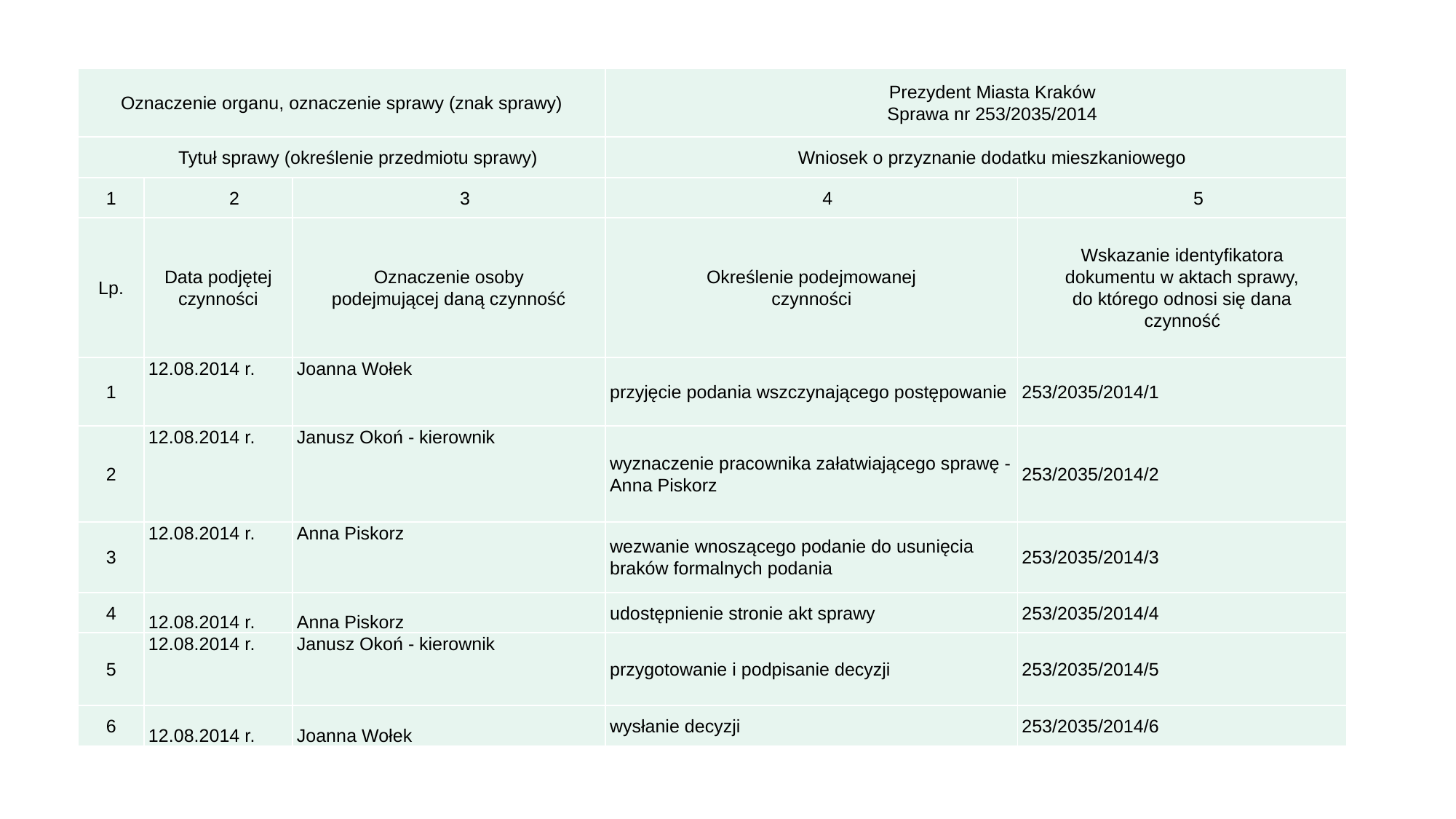

| Oznaczenie organu, oznaczenie sprawy (znak sprawy) |  |  | Prezydent Miasta Kraków Sprawa nr 253/2035/2014 |  |
| --- | --- | --- | --- | --- |
| Tytuł sprawy (określenie przedmiotu sprawy) |  |  | Wniosek o przyznanie dodatku mieszkaniowego |  |
| 1 | 2 | 3 | 4 | 5 |
| Lp. | Data podjętej czynności | Oznaczenie osoby podejmującej daną czynność | Określenie podejmowanej czynności | Wskazanie identyfikatora dokumentu w aktach sprawy, do którego odnosi się dana czynność |
| 1 | 12.08.2014 r. | Joanna Wołek | przyjęcie podania wszczynającego postępowanie | 253/2035/2014/1 |
| 2 | 12.08.2014 r. | Janusz Okoń - kierownik | wyznaczenie pracownika załatwiającego sprawę - Anna Piskorz | 253/2035/2014/2 |
| 3 | 12.08.2014 r. | Anna Piskorz | wezwanie wnoszącego podanie do usunięcia braków formalnych podania | 253/2035/2014/3 |
| 4 | 12.08.2014 r. | Anna Piskorz | udostępnienie stronie akt sprawy | 253/2035/2014/4 |
| 5 | 12.08.2014 r. | Janusz Okoń - kierownik | przygotowanie i podpisanie decyzji | 253/2035/2014/5 |
| 6 | 12.08.2014 r. | Joanna Wołek | wysłanie decyzji | 253/2035/2014/6 |